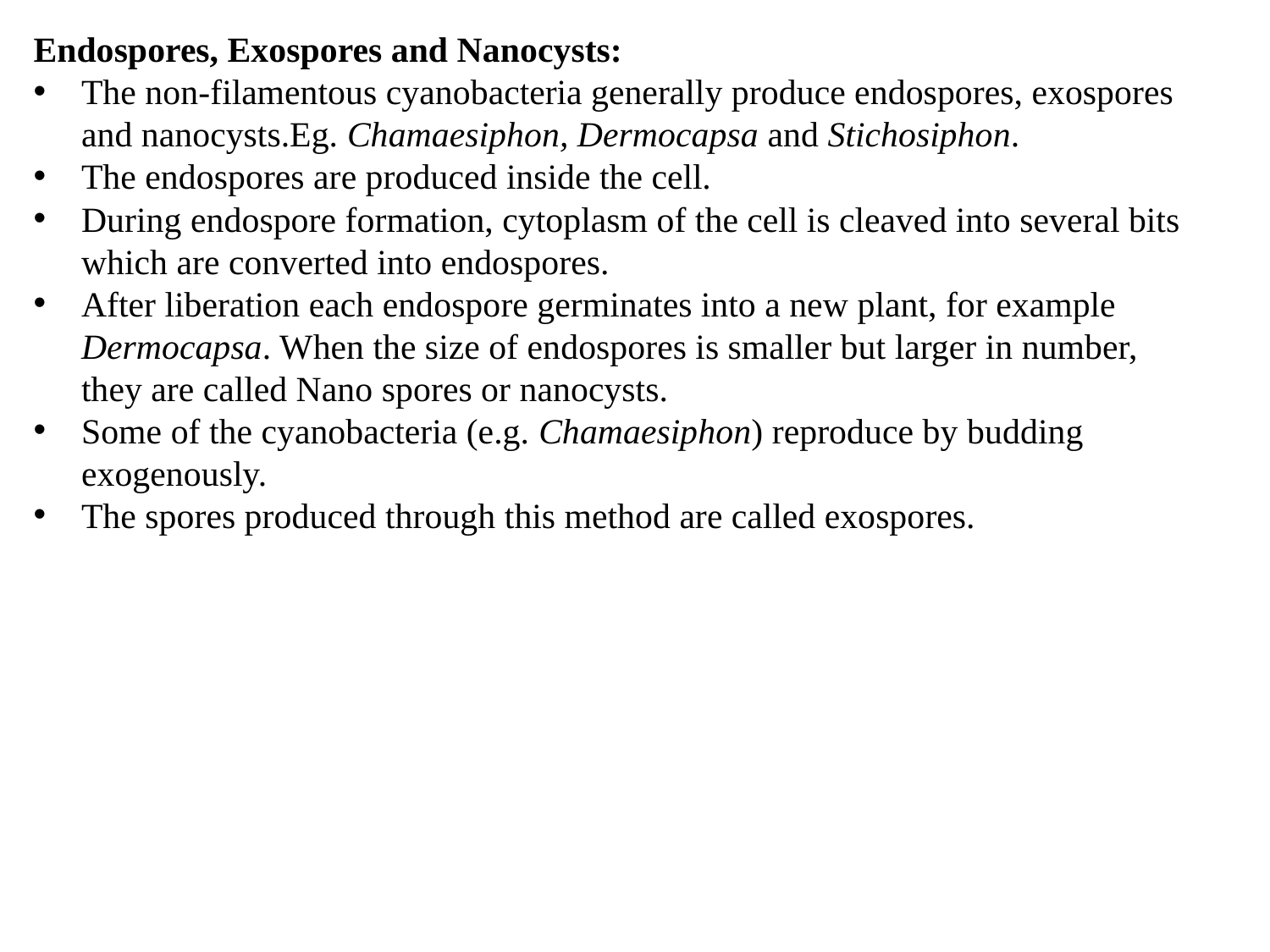

Endospores, Exospores and Nanocysts:
The non-filamentous cyanobacteria generally produce endospores, exospores and nanocysts.Eg. Chamaesiphon, Dermocapsa and Stichosiphon.
The endospores are produced inside the cell.
During endospore formation, cytoplasm of the cell is cleaved into several bits which are converted into endospores.
After liberation each endospore germinates into a new plant, for example Dermocapsa. When the size of endospores is smaller but larger in number, they are called Nano spores or nanocysts.
Some of the cyanobacteria (e.g. Chamaesiphon) reproduce by budding exogenously.
The spores produced through this method are called exospores.